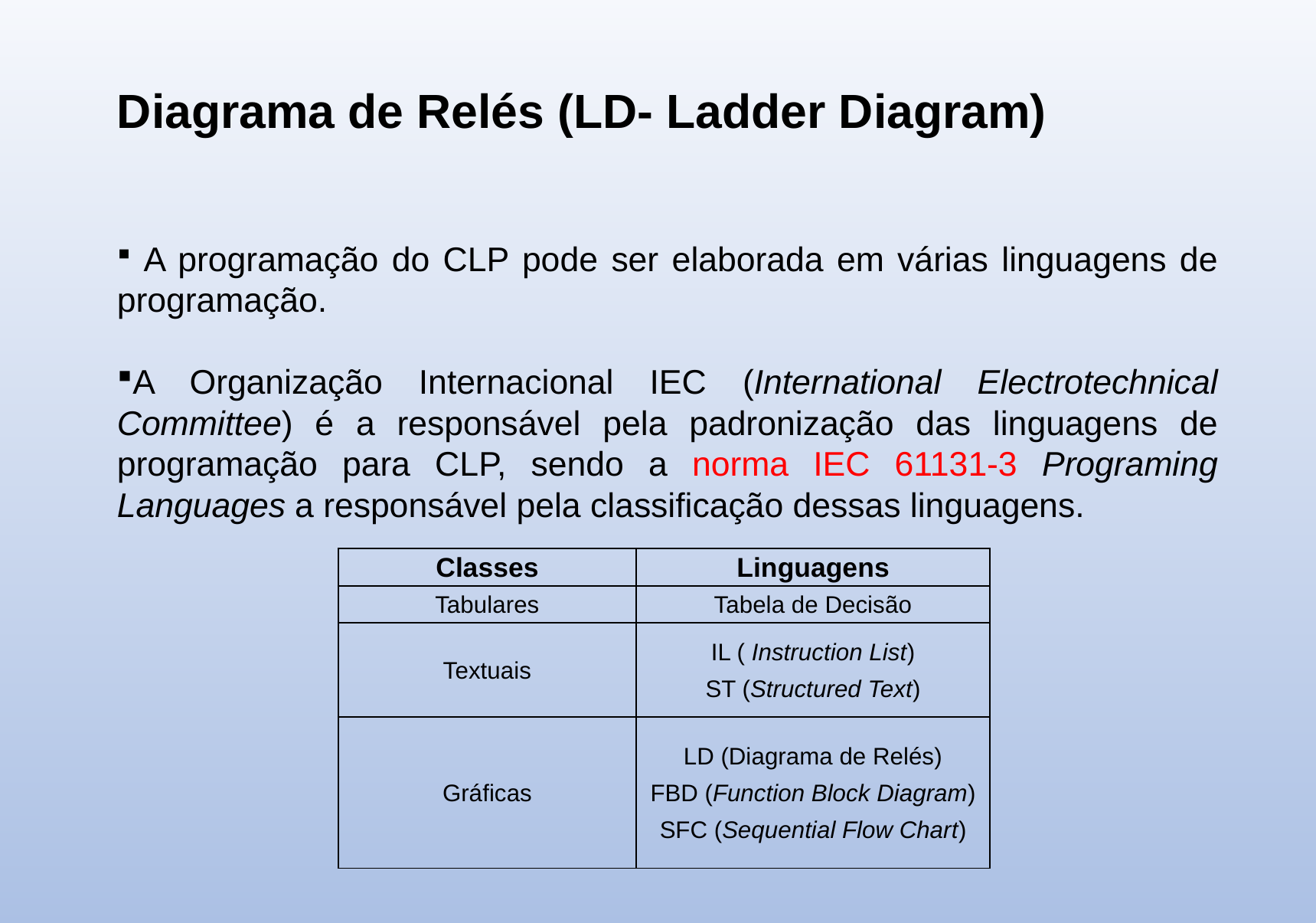

Diagrama de Relés (LD- Ladder Diagram)

 A programação do CLP pode ser elaborada em várias linguagens de programação.

A Organização Internacional IEC (International Electrotechnical Committee) é a responsável pela padronização das linguagens de programação para CLP, sendo a norma IEC 61131-3 Programing Languages a responsável pela classificação dessas linguagens.
| Classes | Linguagens |
| --- | --- |
| Tabulares | Tabela de Decisão |
| Textuais | IL ( Instruction List) ST (Structured Text) |
| Gráficas | LD (Diagrama de Relés) FBD (Function Block Diagram) SFC (Sequential Flow Chart) |